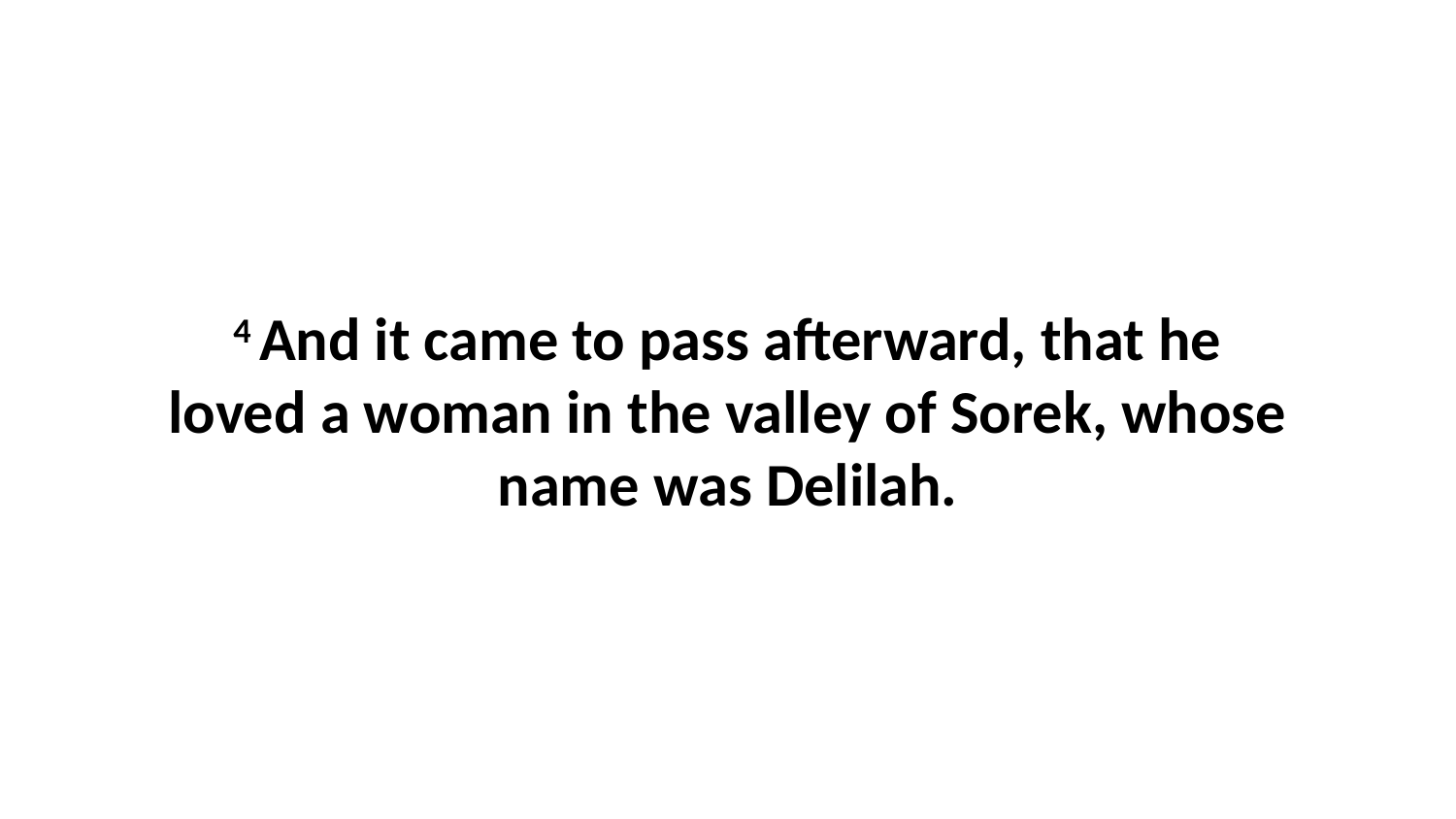

4 And it came to pass afterward, that he loved a woman in the valley of Sorek, whose name was Delilah.